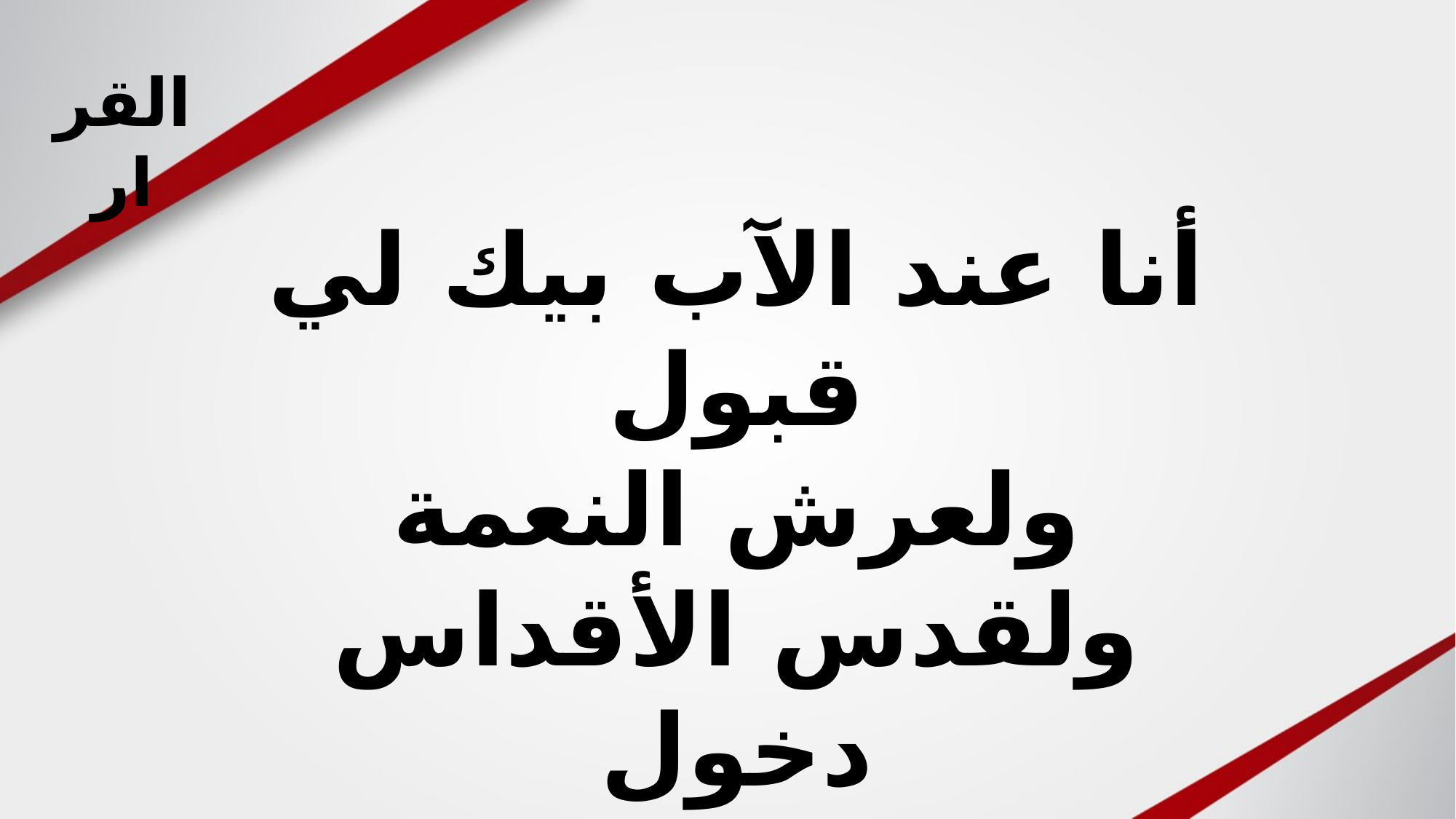

القرار
أنا عند الآب بيك لي قبول
ولعرش النعمة
ولقدس الأقداس دخول